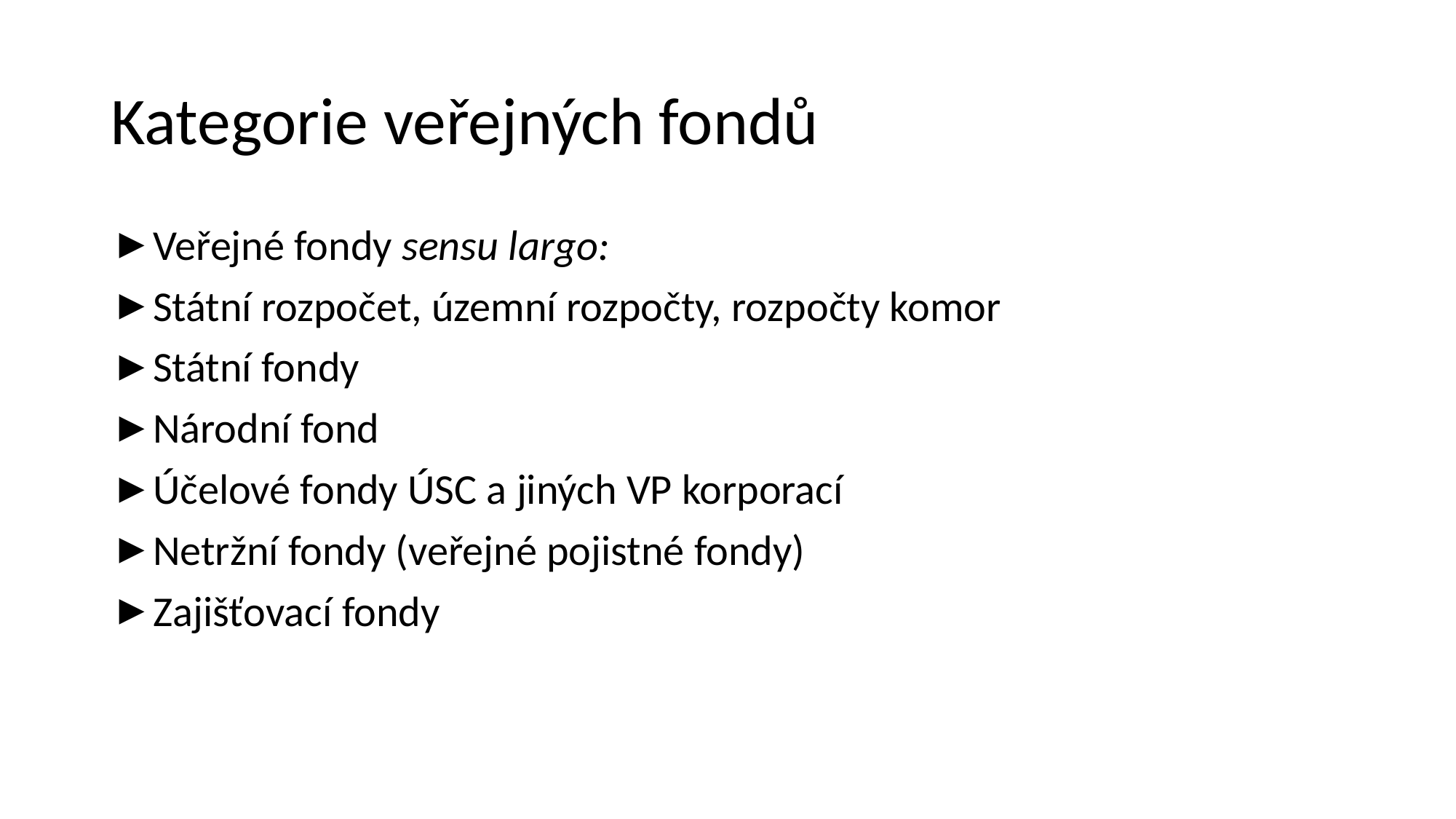

# Kategorie veřejných fondů
Veřejné fondy sensu largo:
Státní rozpočet, územní rozpočty, rozpočty komor
Státní fondy
Národní fond
Účelové fondy ÚSC a jiných VP korporací
Netržní fondy (veřejné pojistné fondy)
Zajišťovací fondy